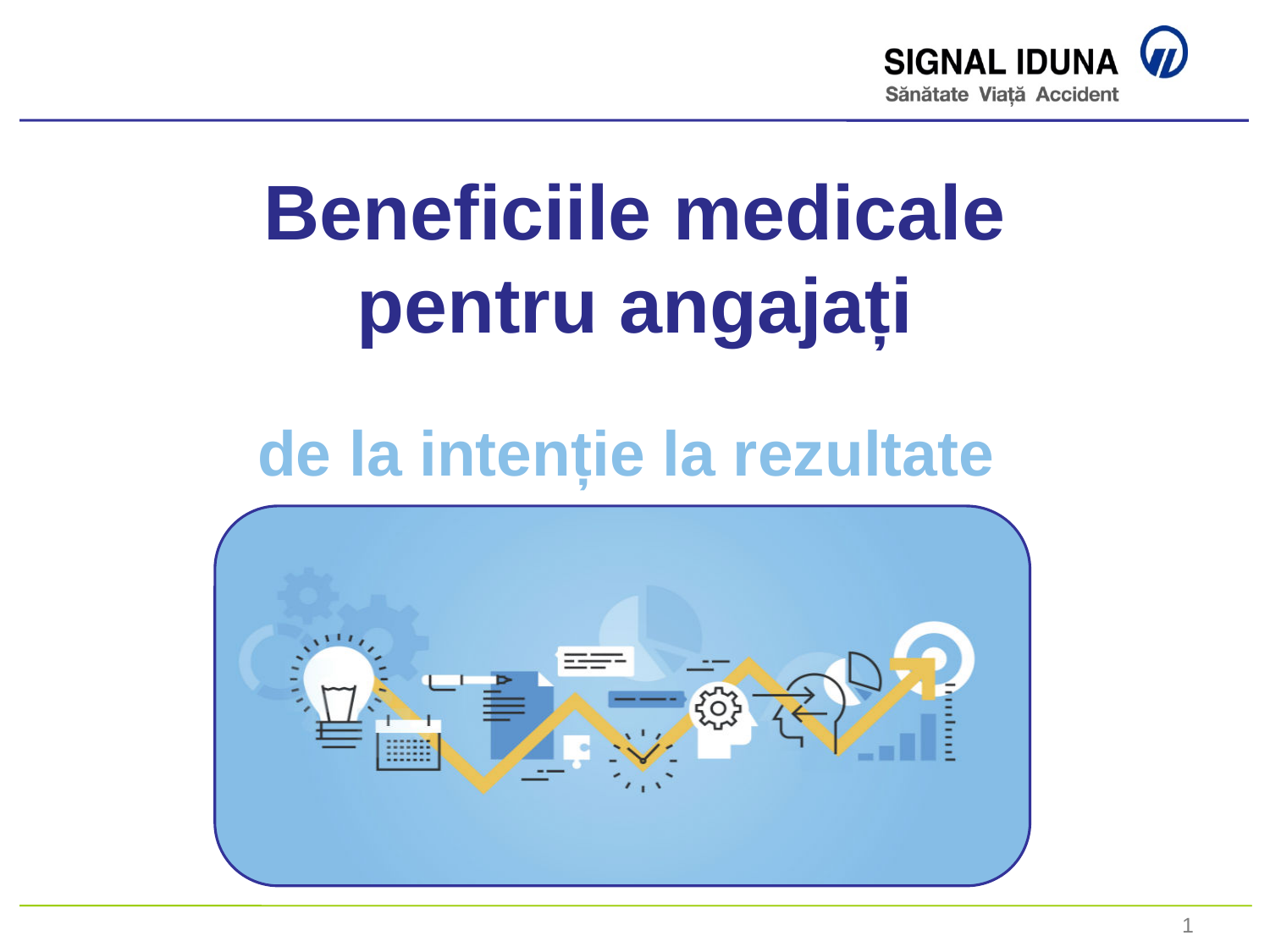

Beneficiile medicale
pentru angajați
de la intenție la rezultate

1